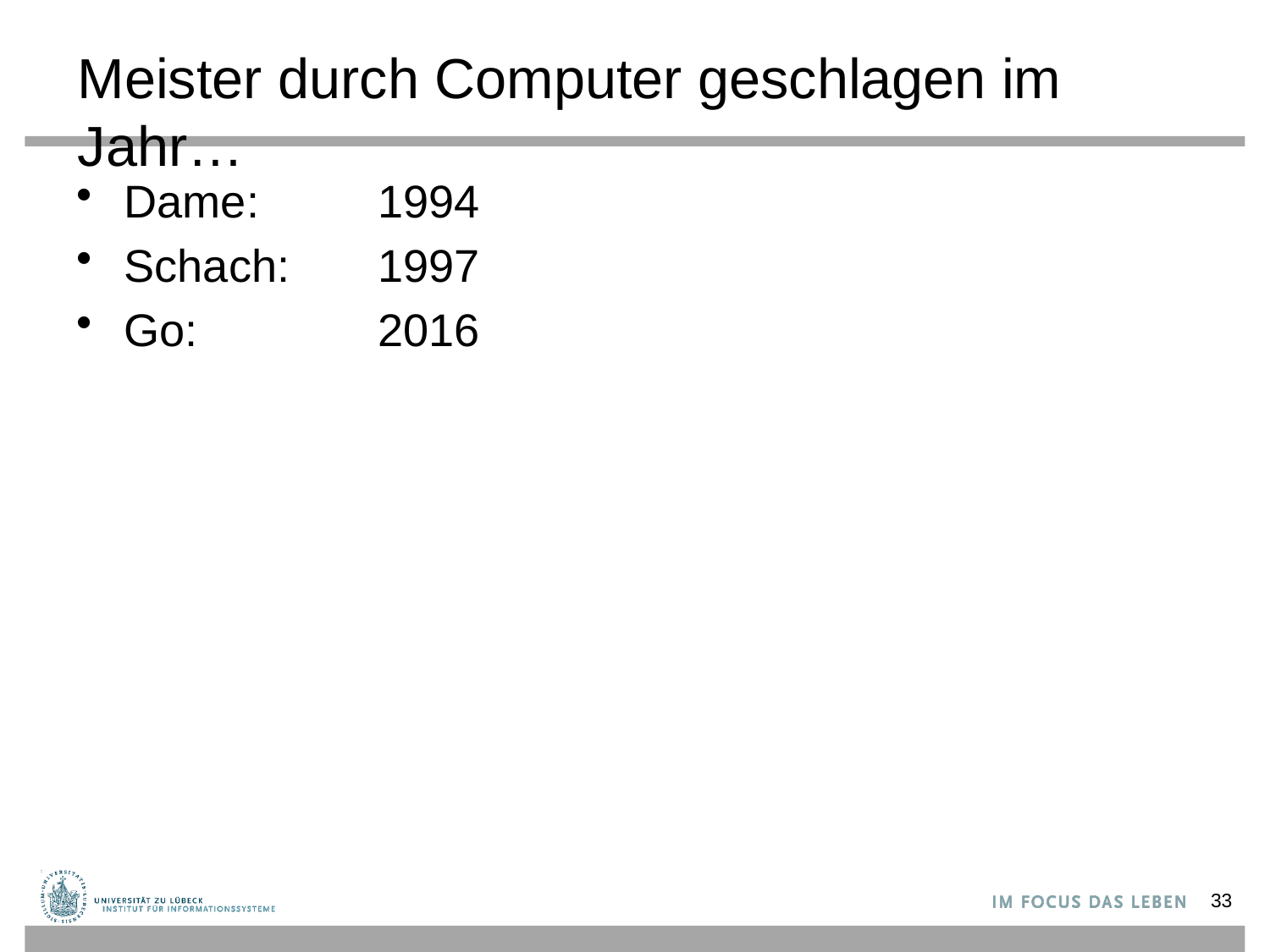

# Meister durch Computer geschlagen im Jahr…
Dame:	1994
Schach:	1997
Go:		2016
33